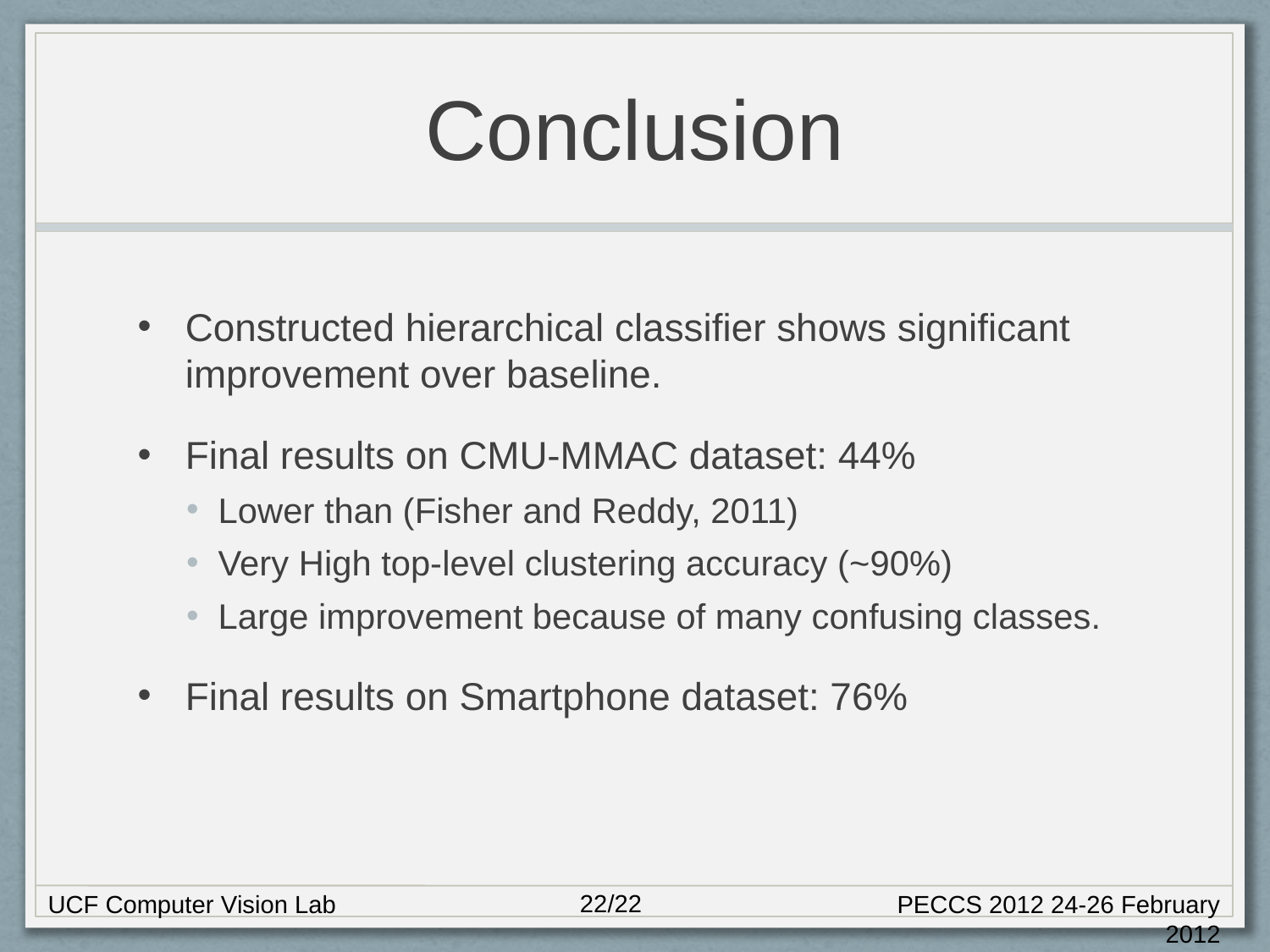

# Conclusion
Constructed hierarchical classifier shows significant improvement over baseline.
Final results on CMU-MMAC dataset: 44%
Lower than (Fisher and Reddy, 2011)
Very High top-level clustering accuracy (~90%)
Large improvement because of many confusing classes.
Final results on Smartphone dataset: 76%